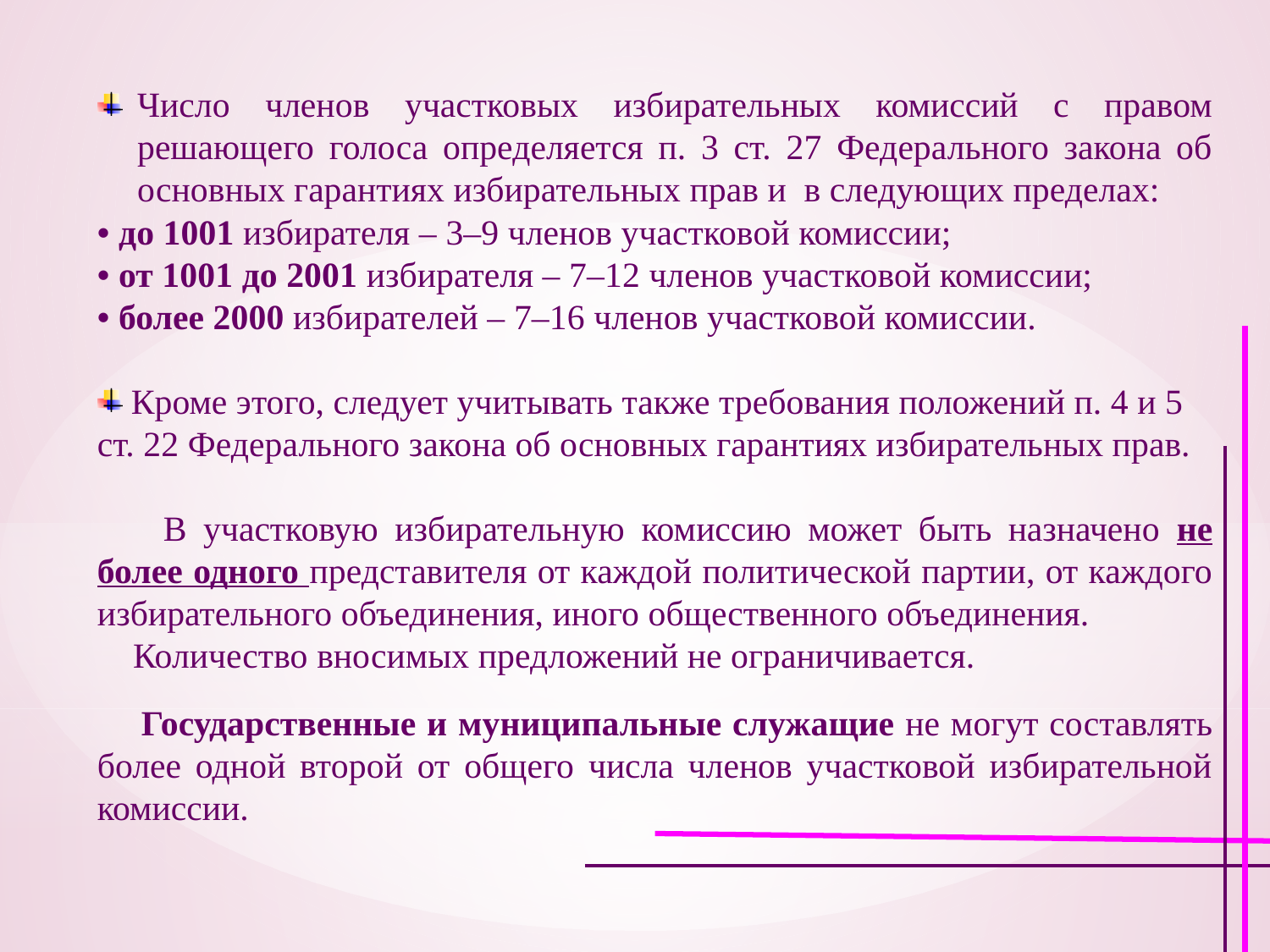

Число членов участковых избирательных комиссий с правом решающего голоса определяется п. 3 ст. 27 Федерального закона об основных гарантиях избирательных прав и  в следующих пределах:
• до 1001 избирателя – 3–9 членов участковой комиссии;
• от 1001 до 2001 избирателя – 7–12 членов участковой комиссии;
• более 2000 избирателей – 7–16 членов участковой комиссии.

 Кроме этого, следует учитывать также требования положений п. 4 и 5 ст. 22 Федерального закона об основных гарантиях избирательных прав.

    В участковую избирательную комиссию может быть назначено не более одного представителя от каждой политической партии, от каждого избирательного объединения, иного общественного объединения.
    Количество вносимых предложений не ограничивается.

    Государственные и муниципальные служащие не могут составлять более одной второй от общего числа членов участковой избирательной комиссии.